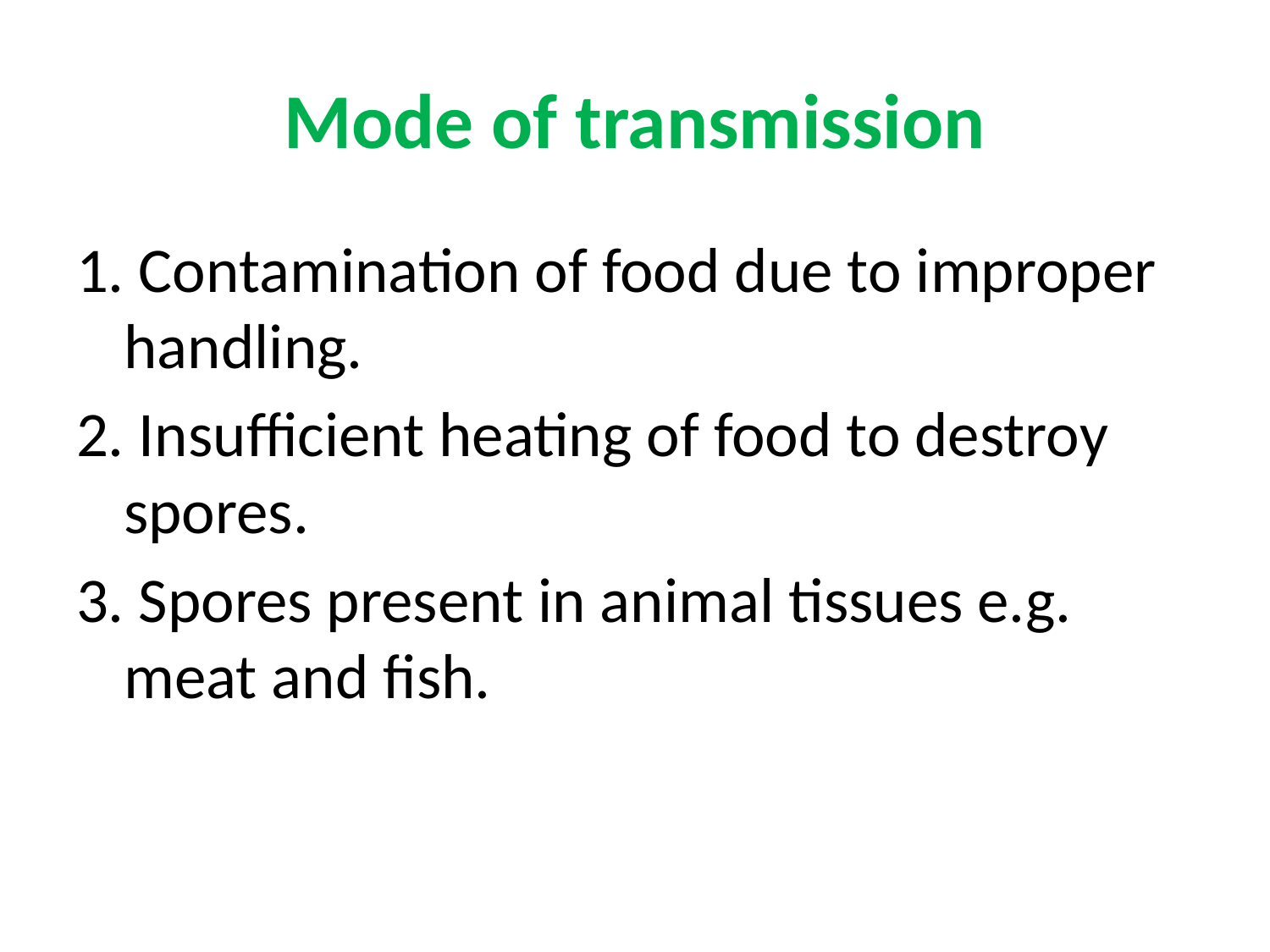

# Mode of transmission
1. Contamination of food due to improper handling.
2. Insufficient heating of food to destroy spores.
3. Spores present in animal tissues e.g. meat and fish.